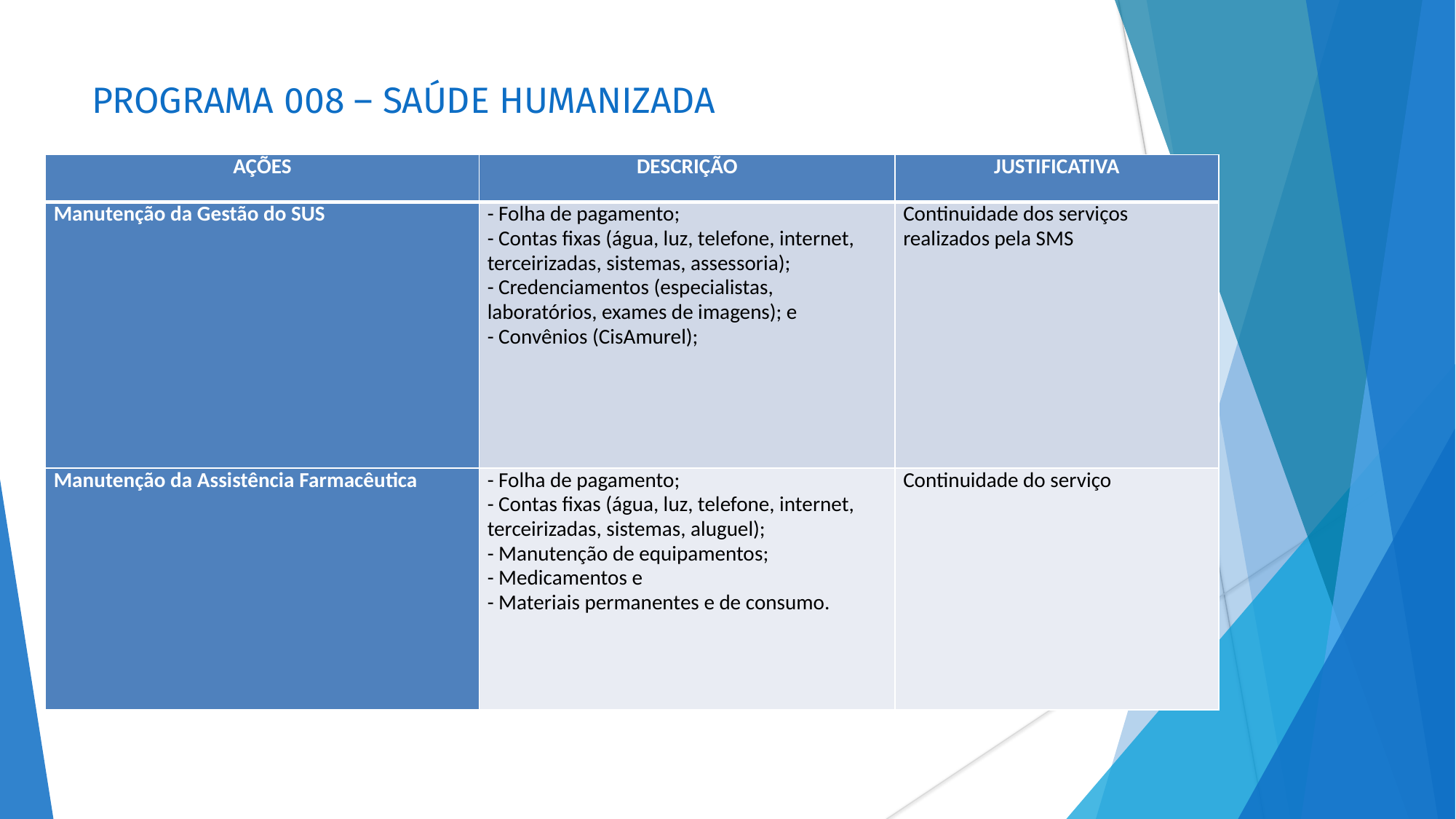

# PROGRAMA 008 – SAÚDE HUMANIZADA
| AÇÕES | DESCRIÇÃO | JUSTIFICATIVA |
| --- | --- | --- |
| Manutenção da Gestão do SUS | - Folha de pagamento; - Contas fixas (água, luz, telefone, internet, terceirizadas, sistemas, assessoria); - Credenciamentos (especialistas, laboratórios, exames de imagens); e - Convênios (CisAmurel); | Continuidade dos serviços realizados pela SMS |
| Manutenção da Assistência Farmacêutica | - Folha de pagamento; - Contas fixas (água, luz, telefone, internet, terceirizadas, sistemas, aluguel); - Manutenção de equipamentos; - Medicamentos e - Materiais permanentes e de consumo. | Continuidade do serviço |